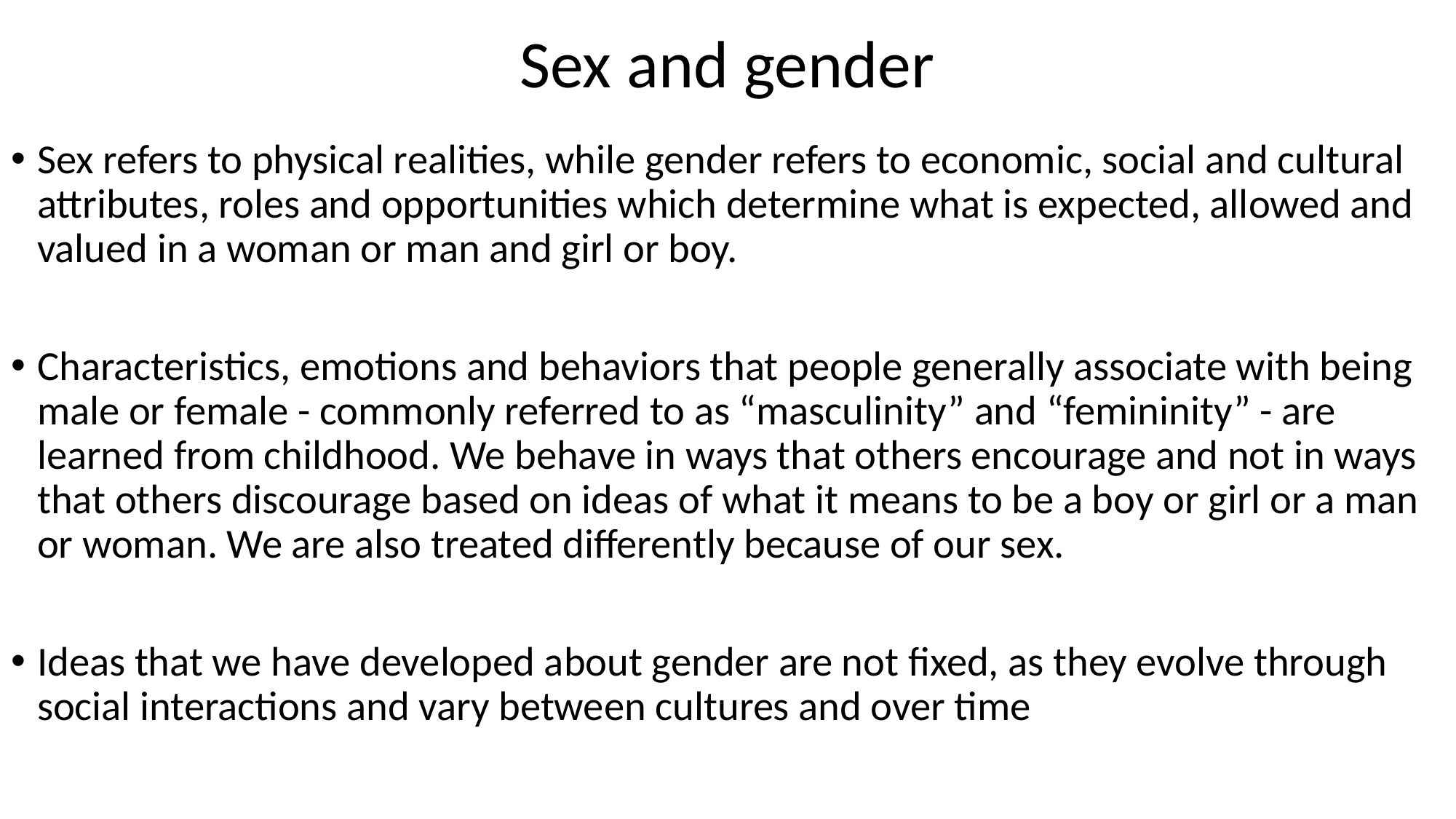

# Sex and gender
Sex refers to physical realities, while gender refers to economic, social and cultural attributes, roles and opportunities which determine what is expected, allowed and valued in a woman or man and girl or boy.

Characteristics, emotions and behaviors that people generally associate with being male or female - commonly referred to as “masculinity” and “femininity” - are learned from childhood. We behave in ways that others encourage and not in ways that others discourage based on ideas of what it means to be a boy or girl or a man or woman. We are also treated differently because of our sex.

Ideas that we have developed about gender are not fixed, as they evolve through social interactions and vary between cultures and over time